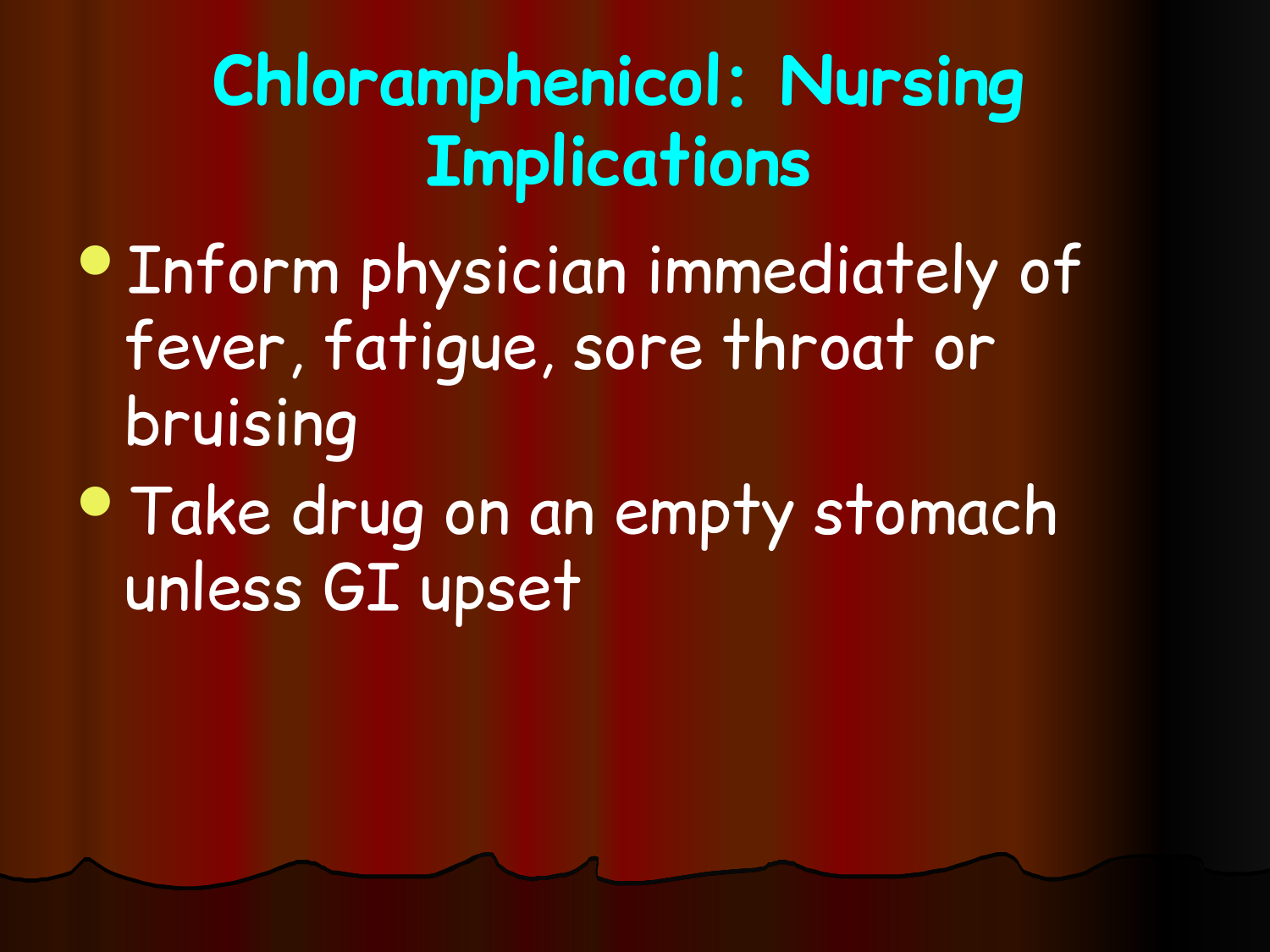

# Chloramphenicol: Nursing Implications
Inform physician immediately of fever, fatigue, sore throat or bruising
Take drug on an empty stomach unless GI upset